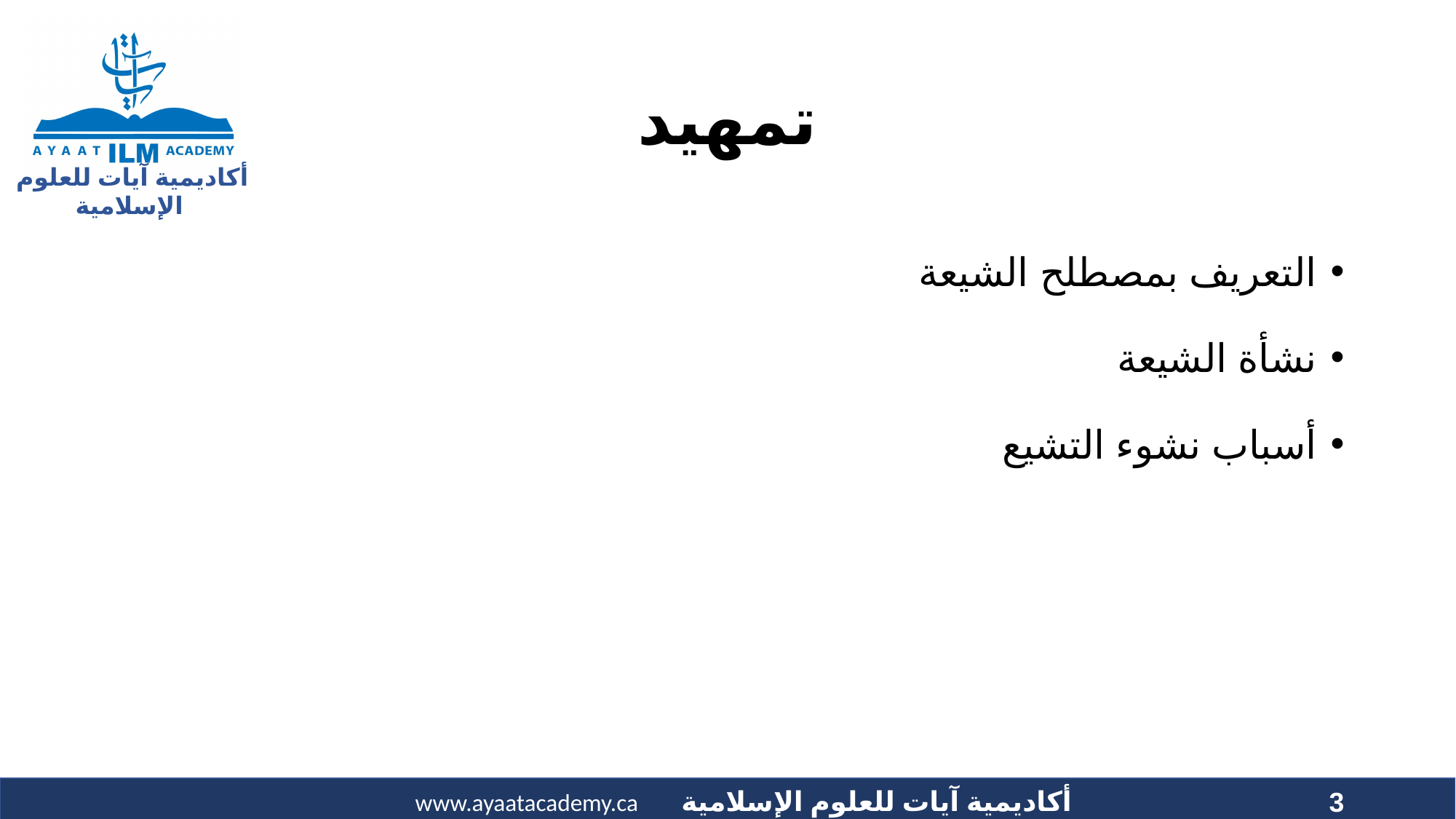

# تمهيد
التعريف بمصطلح الشيعة
نشأة الشيعة
أسباب نشوء التشيع
3